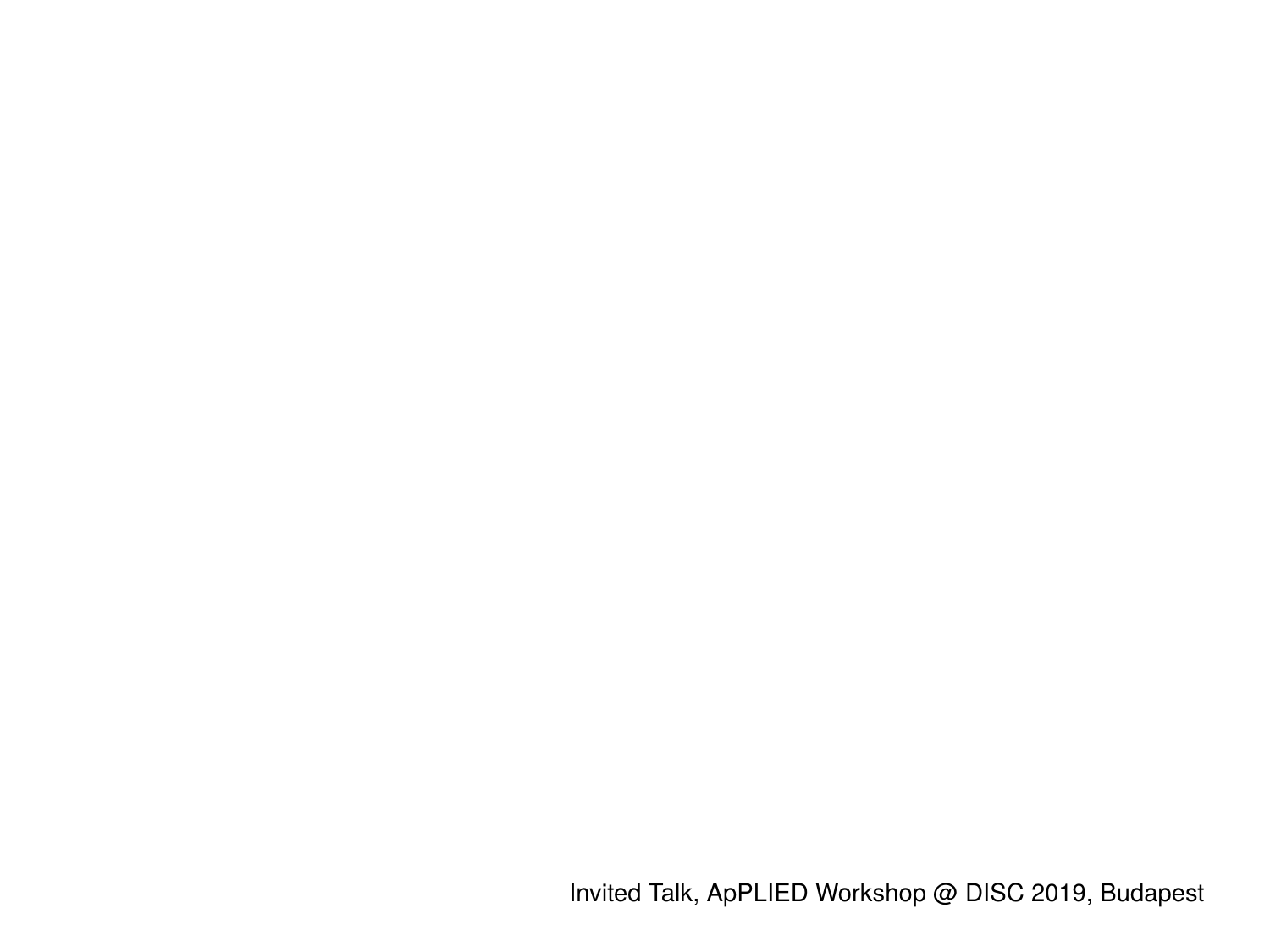

Invited Talk, ApPLIED Workshop @ DISC 2019, Budapest